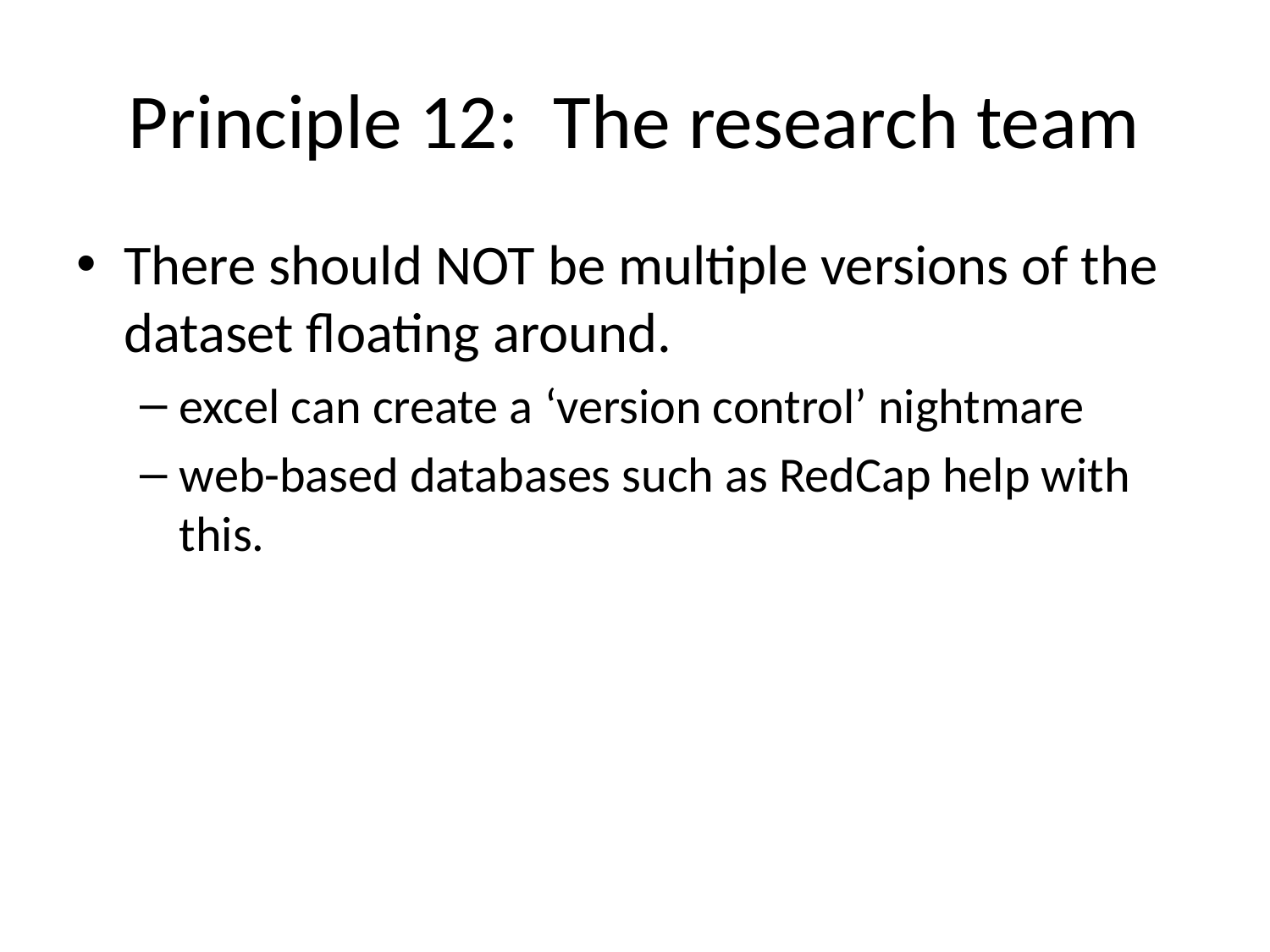

# Principle 12:  The research team
There should NOT be multiple versions of the dataset floating around.
excel can create a ‘version control’ nightmare
web-based databases such as RedCap help with this.